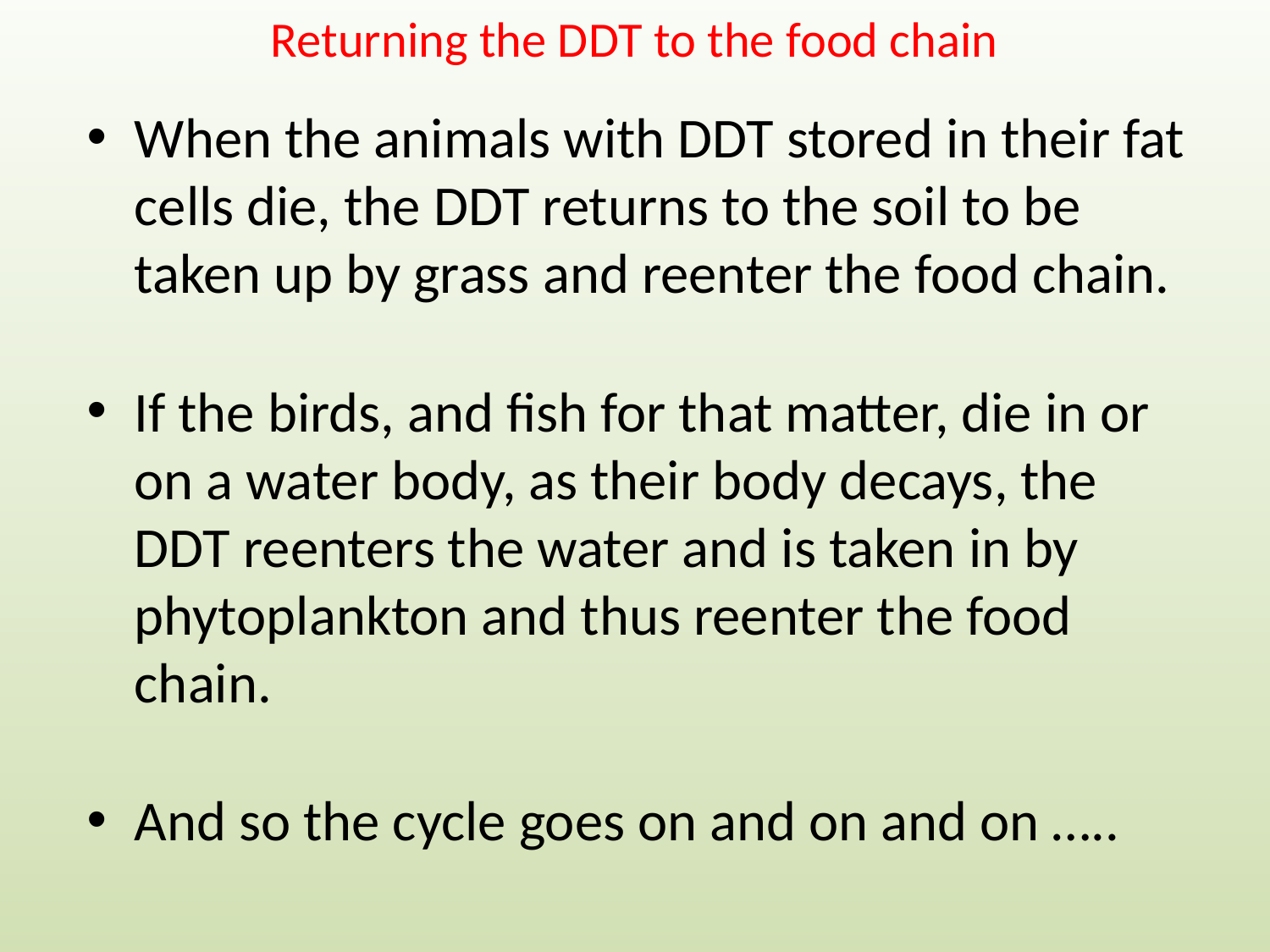

# Returning the DDT to the food chain
When the animals with DDT stored in their fat cells die, the DDT returns to the soil to be taken up by grass and reenter the food chain.

If the birds, and fish for that matter, die in or on a water body, as their body decays, the DDT reenters the water and is taken in by phytoplankton and thus reenter the food chain.

And so the cycle goes on and on and on …..